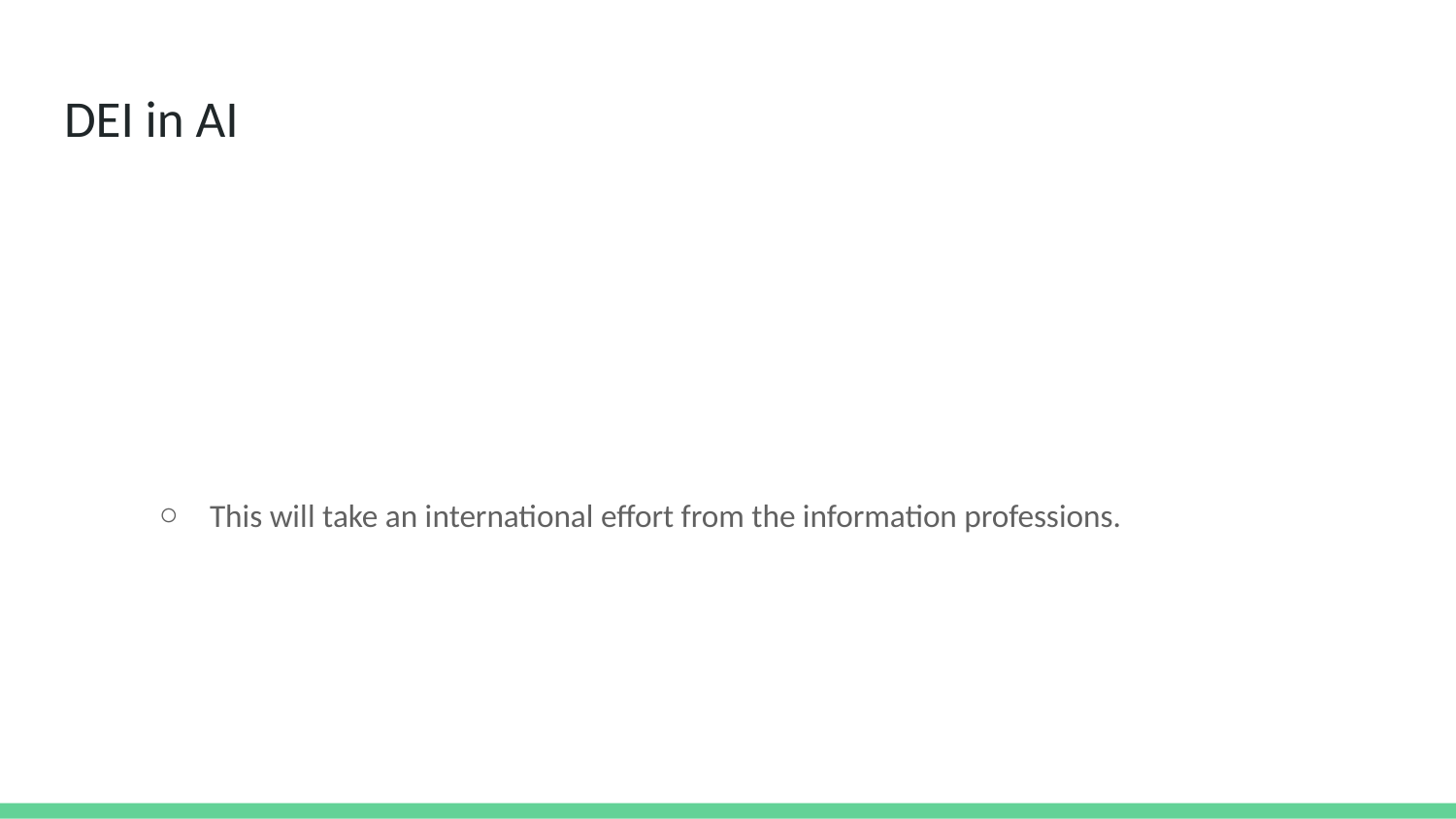

# DEI in AI

This will take an international effort from the information professions.